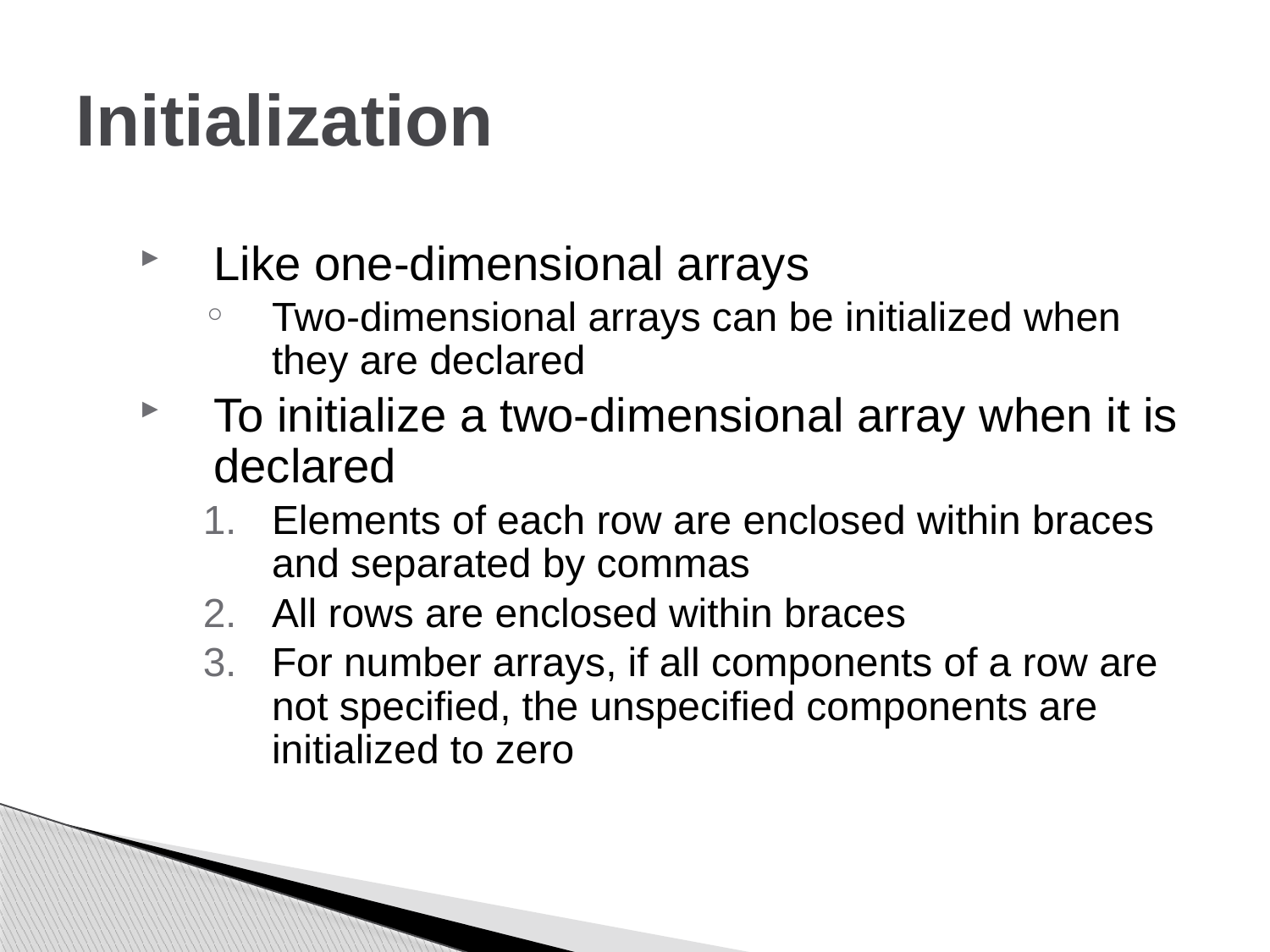

# Initialization
Like one-dimensional arrays
Two-dimensional arrays can be initialized when they are declared
To initialize a two-dimensional array when it is declared
Elements of each row are enclosed within braces and separated by commas
All rows are enclosed within braces
For number arrays, if all components of a row are not specified, the unspecified components are initialized to zero